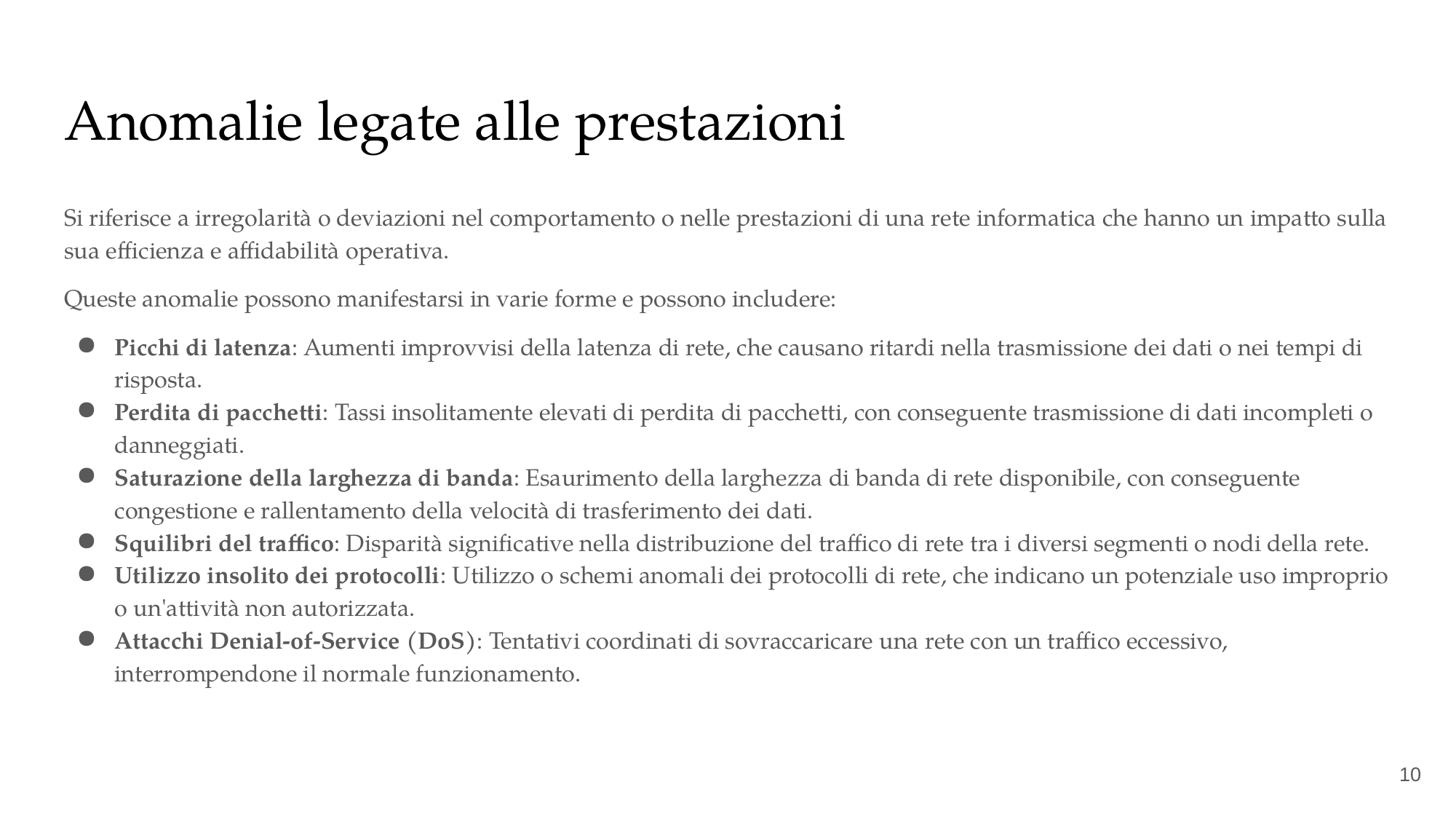

# Anomalie legate alle prestazioni
Si riferisce a irregolarità o deviazioni nel comportamento o nelle prestazioni di una rete informatica che hanno un impatto sulla sua efficienza e affidabilità operativa.
Queste anomalie possono manifestarsi in varie forme e possono includere:
Picchi di latenza: Aumenti improvvisi della latenza di rete, che causano ritardi nella trasmissione dei dati o nei tempi di risposta.
Perdita di pacchetti: Tassi insolitamente elevati di perdita di pacchetti, con conseguente trasmissione di dati incompleti o danneggiati.
Saturazione della larghezza di banda: Esaurimento della larghezza di banda di rete disponibile, con conseguente congestione e rallentamento della velocità di trasferimento dei dati.
Squilibri del traffico: Disparità significative nella distribuzione del traffico di rete tra i diversi segmenti o nodi della rete.
Utilizzo insolito dei protocolli: Utilizzo o schemi anomali dei protocolli di rete, che indicano un potenziale uso improprio o un'attività non autorizzata.
Attacchi Denial-of-Service (DoS): Tentativi coordinati di sovraccaricare una rete con un traffico eccessivo, interrompendone il normale funzionamento.
10